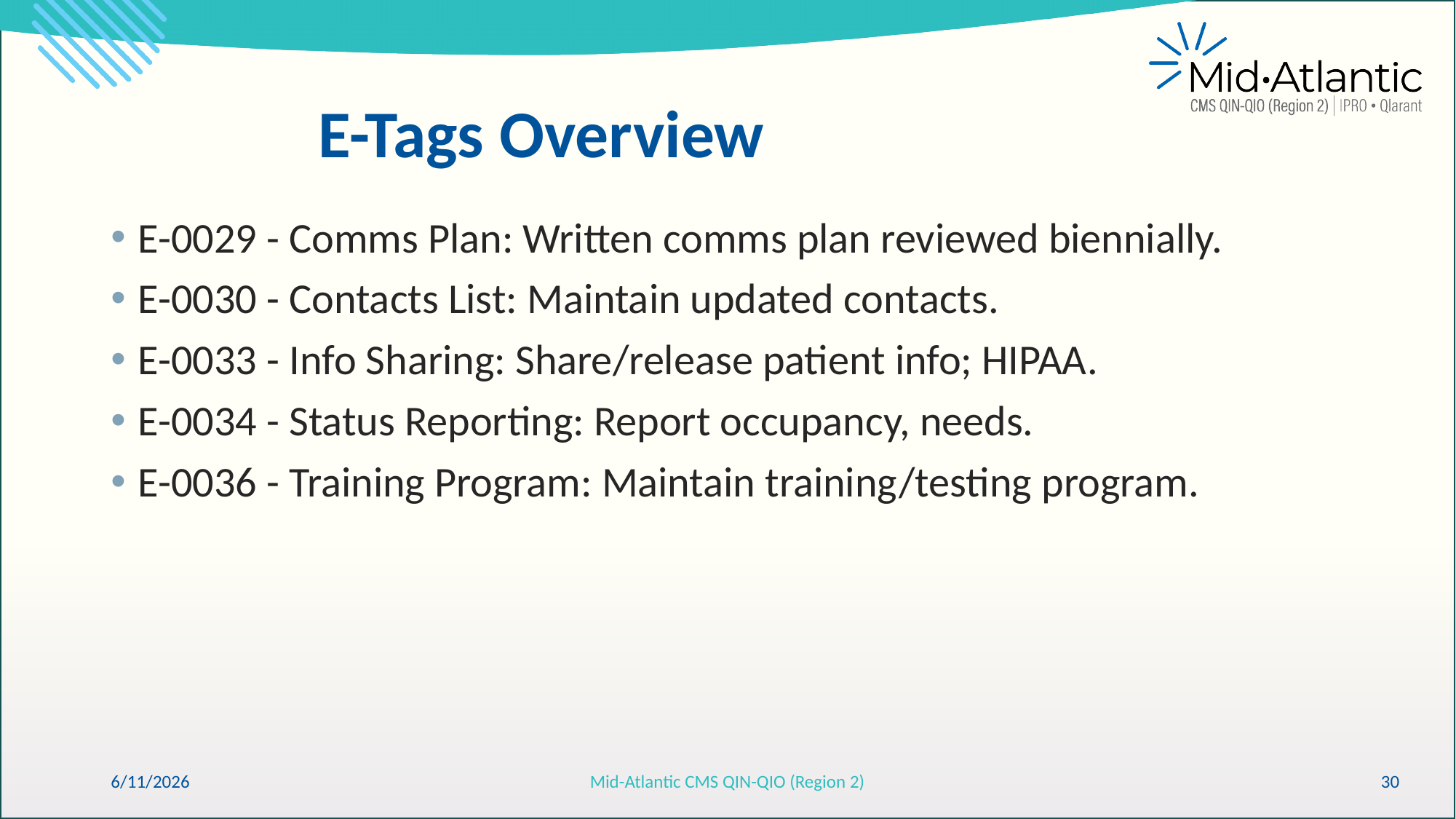

# E-Tags Overview
E-0029 - Comms Plan: Written comms plan reviewed biennially.
E-0030 - Contacts List: Maintain updated contacts.
E-0033 - Info Sharing: Share/release patient info; HIPAA.
E-0034 - Status Reporting: Report occupancy, needs.
E-0036 - Training Program: Maintain training/testing program.
6/11/2026
Mid-Atlantic CMS QIN-QIO (Region 2)
30